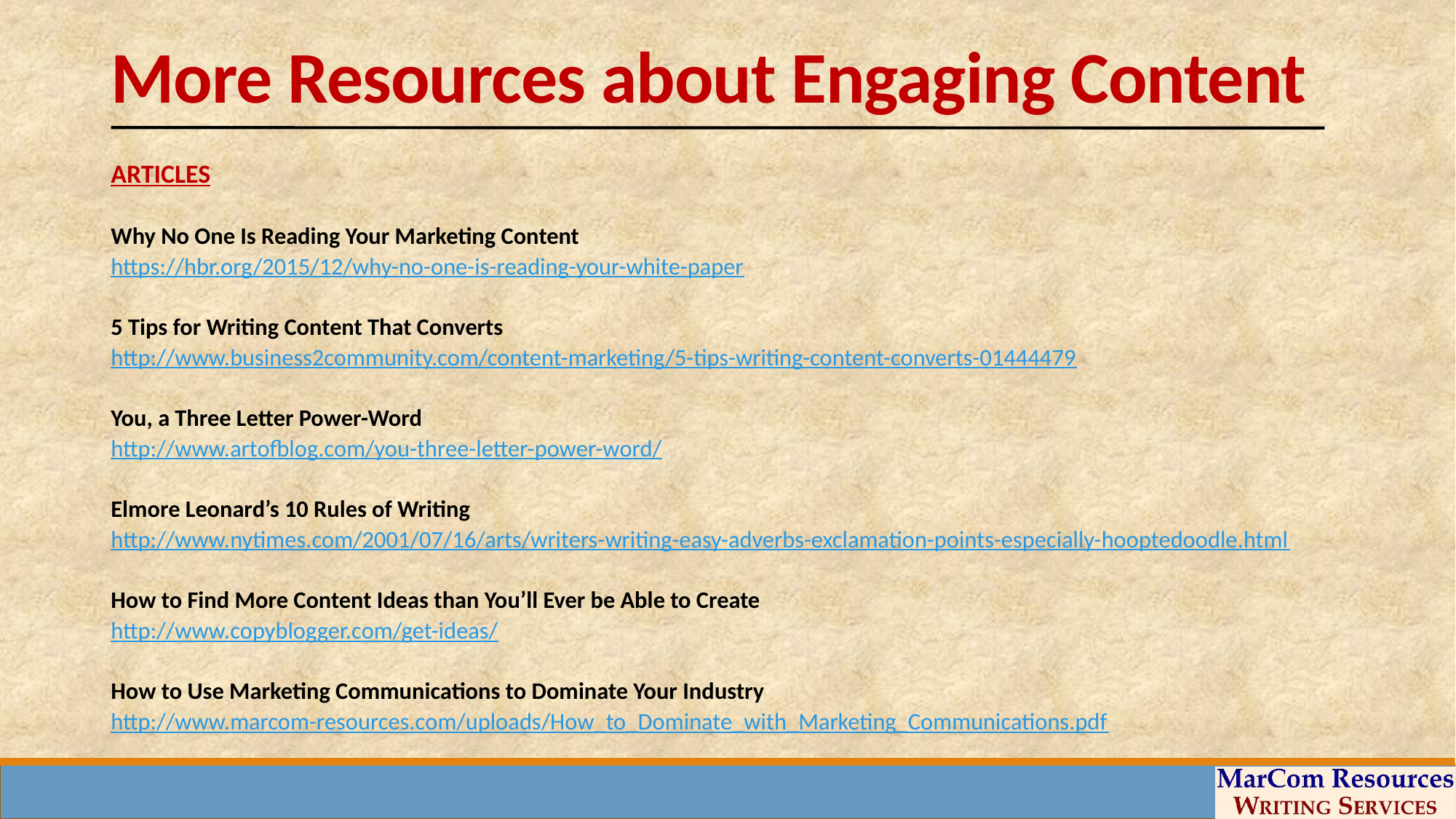

# More Resources about Engaging Content
ARTICLES

Why No One Is Reading Your Marketing Content
https://hbr.org/2015/12/why-no-one-is-reading-your-white-paper

5 Tips for Writing Content That Converts
http://www.business2community.com/content-marketing/5-tips-writing-content-converts-01444479

You, a Three Letter Power-Word
http://www.artofblog.com/you-three-letter-power-word/

Elmore Leonard’s 10 Rules of Writing
http://www.nytimes.com/2001/07/16/arts/writers-writing-easy-adverbs-exclamation-points-especially-hooptedoodle.html

How to Find More Content Ideas than You’ll Ever be Able to Create
http://www.copyblogger.com/get-ideas/

How to Use Marketing Communications to Dominate Your Industry
http://www.marcom-resources.com/uploads/How_to_Dominate_with_Marketing_Communications.pdf